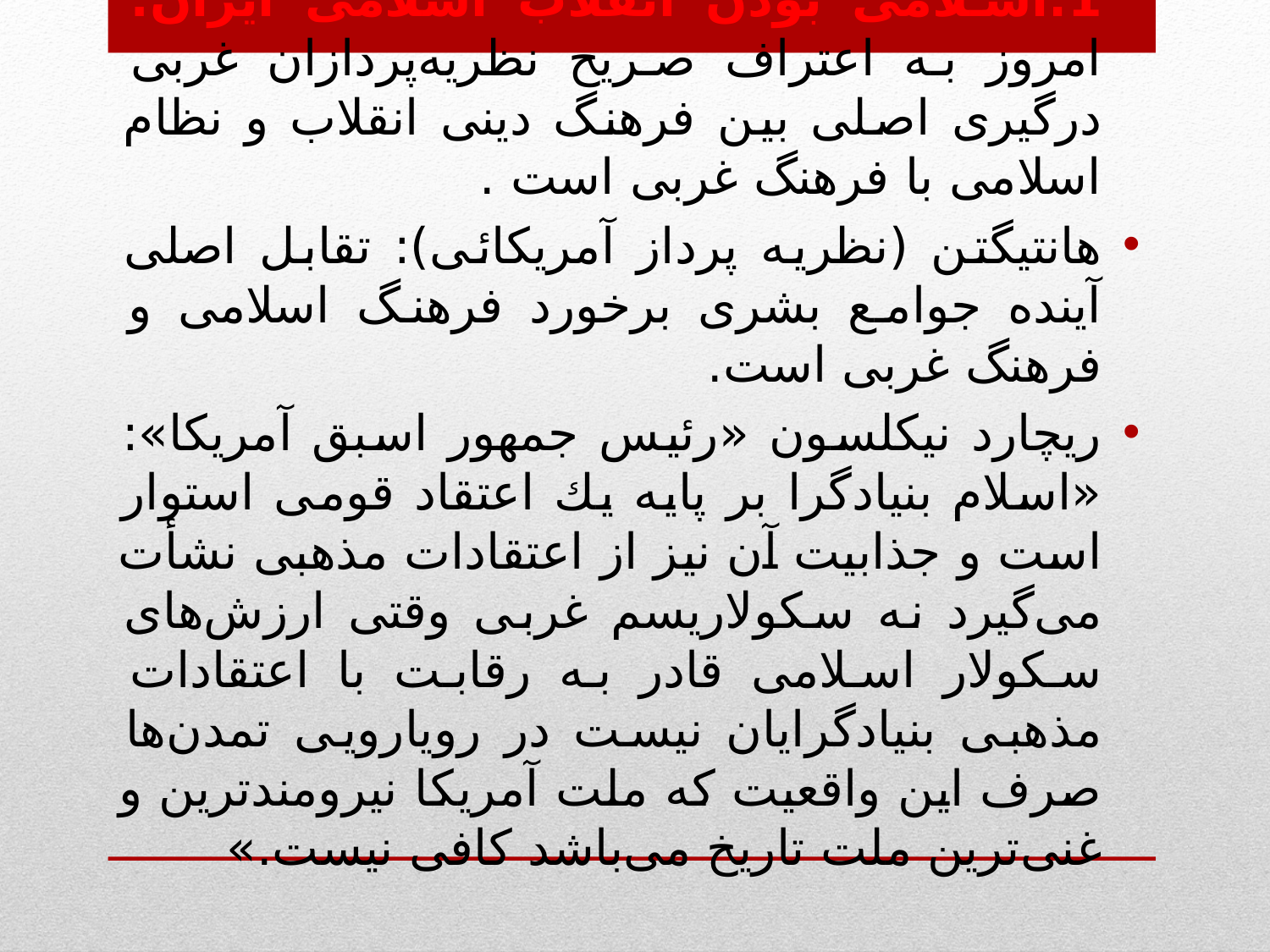

1.اسلامی بودن انقلاب اسلامی ایران: امروز به اعتراف صریح نظریه‌پردازان غربی درگیری اصلی بین فرهنگ دینی انقلاب و نظام اسلامی با فرهنگ غربی است .
هانتیگتن (نظریه پرداز آمریكائی): تقابل اصلی آینده جوامع بشری برخورد فرهنگ اسلامی و فرهنگ غربی است.
ریچارد نیكلسون «رئیس جمهور اسبق آمریكا»: «اسلام بنیادگرا بر پایه یك اعتقاد قومی استوار است و جذابیت آن نیز از اعتقادات مذهبی نشأت می‌گیرد نه سكولاریسم غربی وقتی ارزش‌های سكولار اسلامی قادر به رقابت با اعتقادات مذهبی بنیادگرایان نیست در رویارویی تمدن‌ها صرف این واقعیت كه ملت آمریكا نیرومندترین و غنی‌ترین ملت تاریخ می‌باشد كافی نیست.»